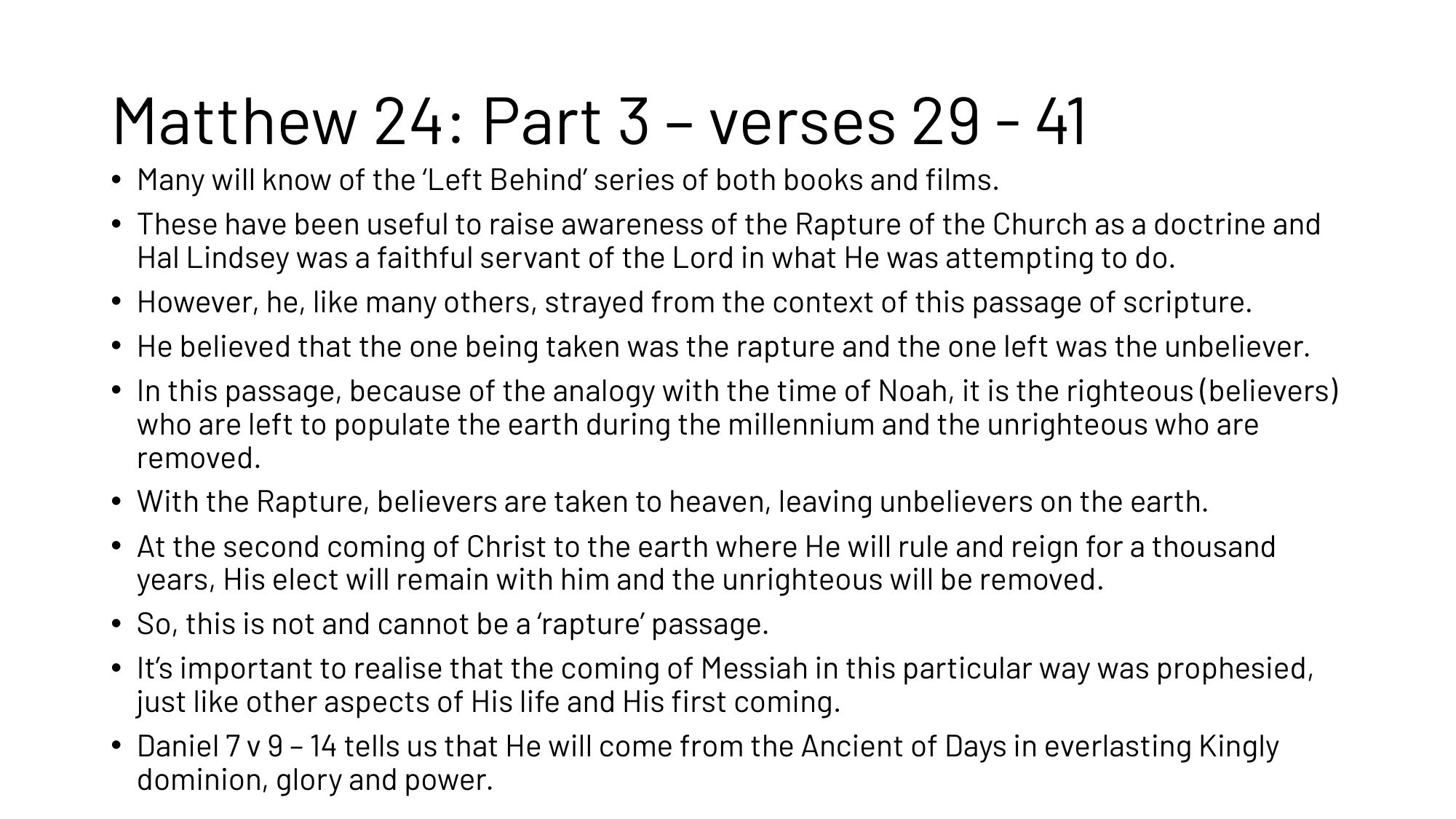

# Matthew 24: Part 3 – verses 29 - 41
Many will know of the ‘Left Behind’ series of both books and films.
These have been useful to raise awareness of the Rapture of the Church as a doctrine and Hal Lindsey was a faithful servant of the Lord in what He was attempting to do.
However, he, like many others, strayed from the context of this passage of scripture.
He believed that the one being taken was the rapture and the one left was the unbeliever.
In this passage, because of the analogy with the time of Noah, it is the righteous (believers) who are left to populate the earth during the millennium and the unrighteous who are removed.
With the Rapture, believers are taken to heaven, leaving unbelievers on the earth.
At the second coming of Christ to the earth where He will rule and reign for a thousand years, His elect will remain with him and the unrighteous will be removed.
So, this is not and cannot be a ‘rapture’ passage.
It’s important to realise that the coming of Messiah in this particular way was prophesied, just like other aspects of His life and His first coming.
Daniel 7 v 9 – 14 tells us that He will come from the Ancient of Days in everlasting Kingly dominion, glory and power.